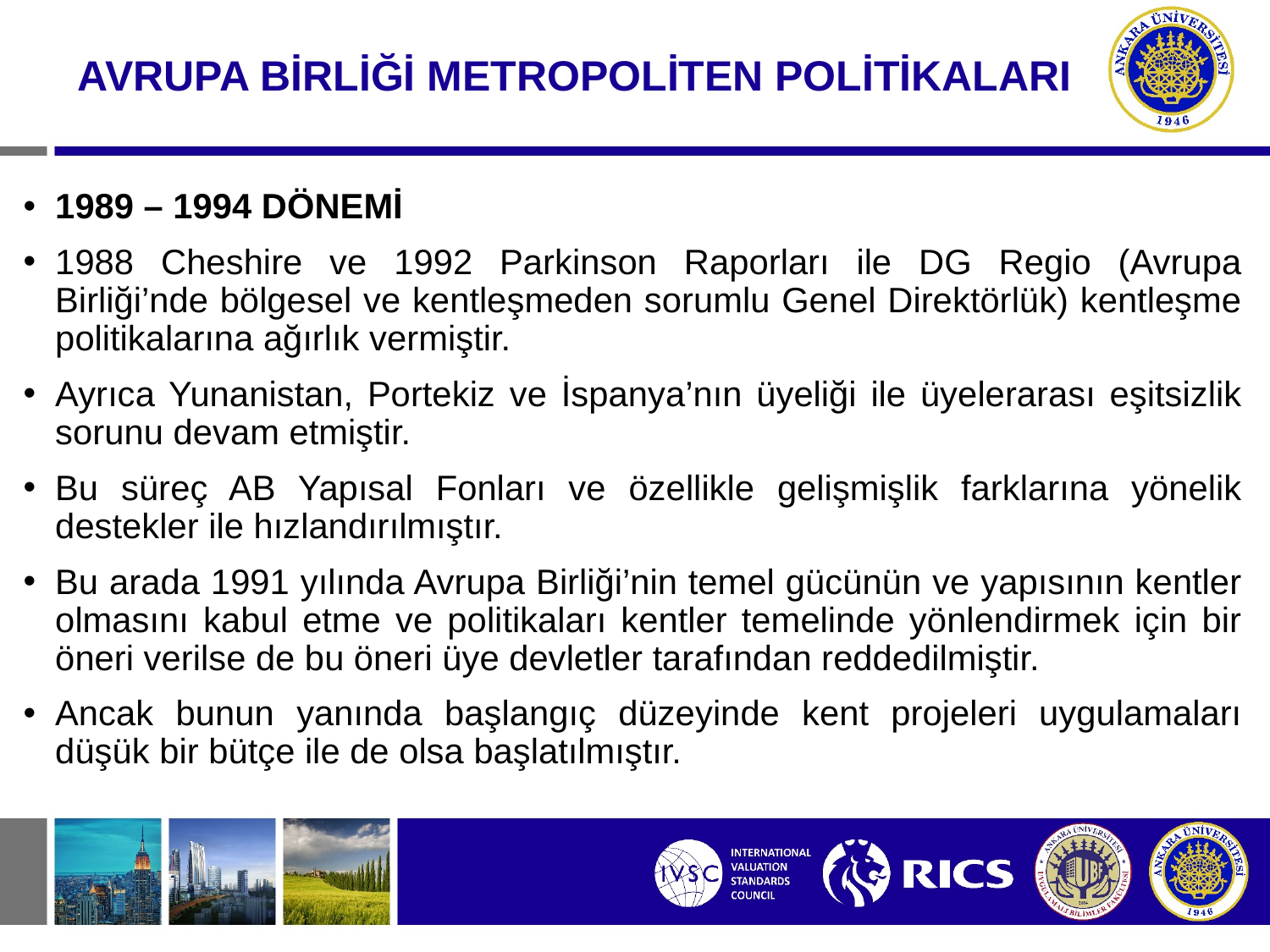

AVRUPA BİRLİĞİ METROPOLİTEN POLİTİKALARI
1989 – 1994 DÖNEMİ
1988 Cheshire ve 1992 Parkinson Raporları ile DG Regio (Avrupa Birliği’nde bölgesel ve kentleşmeden sorumlu Genel Direktörlük) kentleşme politikalarına ağırlık vermiştir.
Ayrıca Yunanistan, Portekiz ve İspanya’nın üyeliği ile üyelerarası eşitsizlik sorunu devam etmiştir.
Bu süreç AB Yapısal Fonları ve özellikle gelişmişlik farklarına yönelik destekler ile hızlandırılmıştır.
Bu arada 1991 yılında Avrupa Birliği’nin temel gücünün ve yapısının kentler olmasını kabul etme ve politikaları kentler temelinde yönlendirmek için bir öneri verilse de bu öneri üye devletler tarafından reddedilmiştir.
Ancak bunun yanında başlangıç düzeyinde kent projeleri uygulamaları düşük bir bütçe ile de olsa başlatılmıştır.